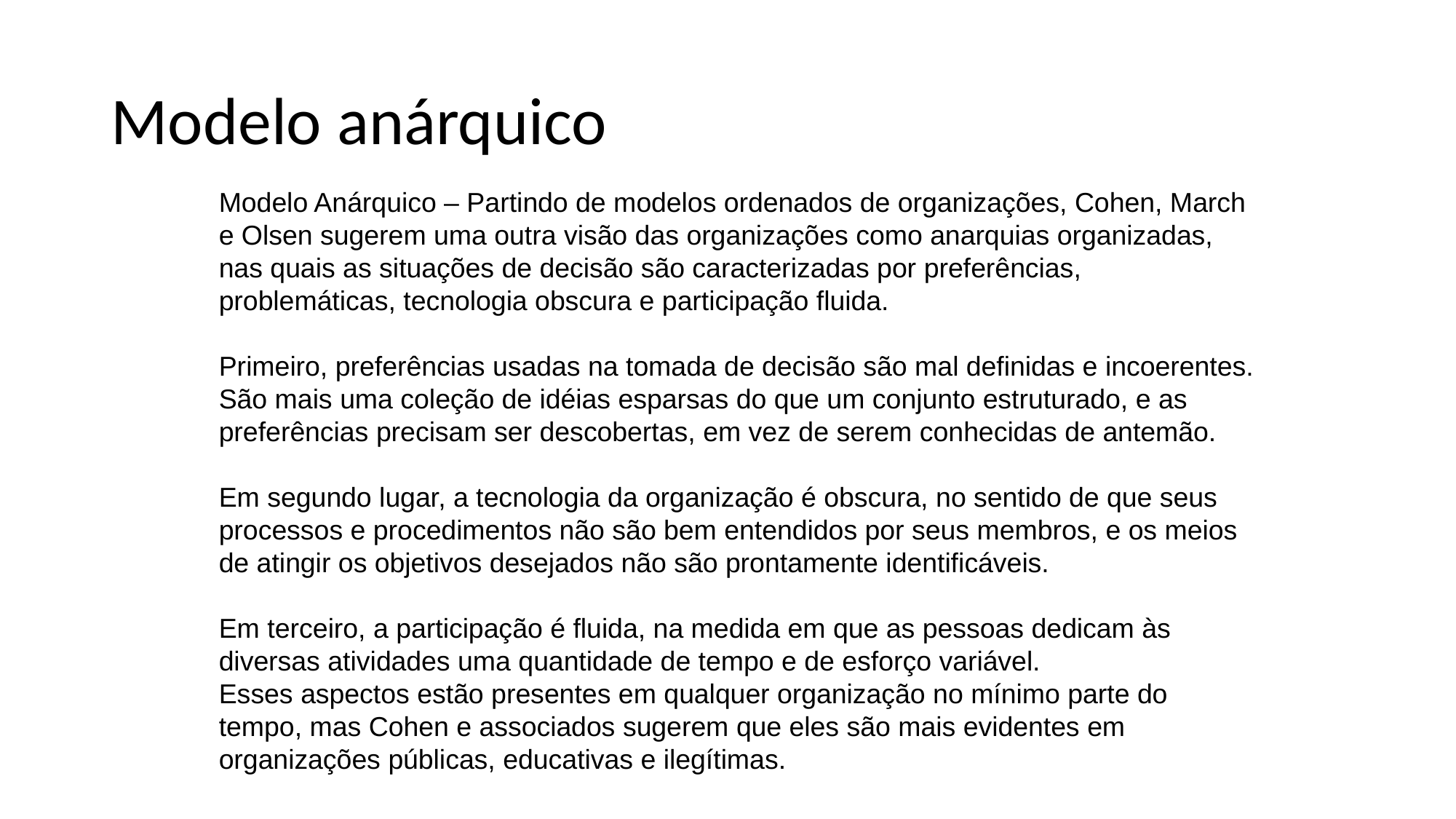

# Modelo anárquico
Modelo Anárquico – Partindo de modelos ordenados de organizações, Cohen, March e Olsen sugerem uma outra visão das organizações como anarquias organizadas, nas quais as situações de decisão são caracterizadas por preferências, problemáticas, tecnologia obscura e participação fluida.

Primeiro, preferências usadas na tomada de decisão são mal definidas e incoerentes. São mais uma coleção de idéias esparsas do que um conjunto estruturado, e as preferências precisam ser descobertas, em vez de serem conhecidas de antemão.

Em segundo lugar, a tecnologia da organização é obscura, no sentido de que seus processos e procedimentos não são bem entendidos por seus membros, e os meios de atingir os objetivos desejados não são prontamente identificáveis.

Em terceiro, a participação é fluida, na medida em que as pessoas dedicam às diversas atividades uma quantidade de tempo e de esforço variável.
Esses aspectos estão presentes em qualquer organização no mínimo parte do tempo, mas Cohen e associados sugerem que eles são mais evidentes em organizações públicas, educativas e ilegítimas.